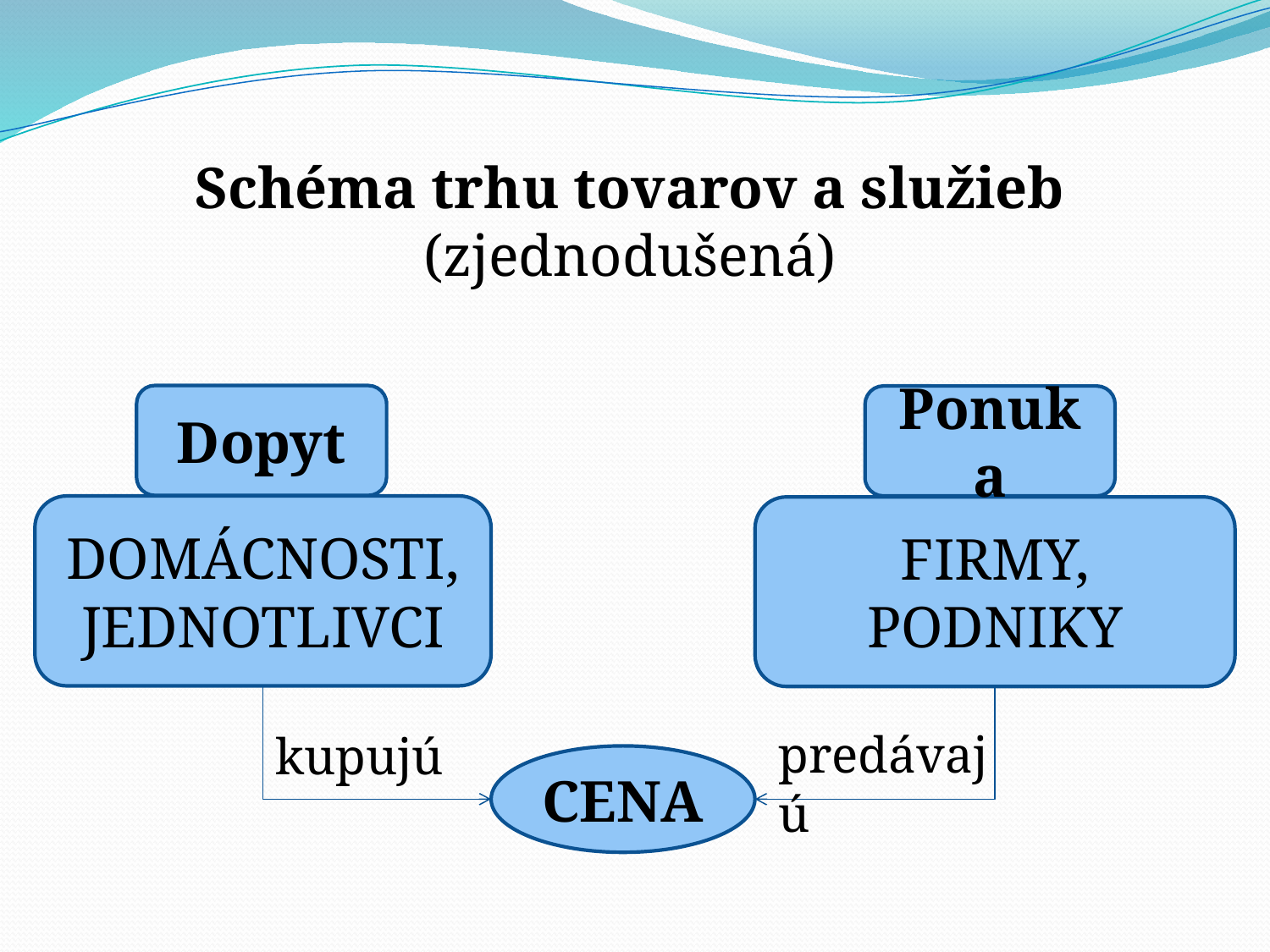

Schéma trhu tovarov a služieb
(zjednodušená)
Dopyt
Ponuka
DOMÁCNOSTI, JEDNOTLIVCI
FIRMY, PODNIKY
predávajú
kupujú
CENA